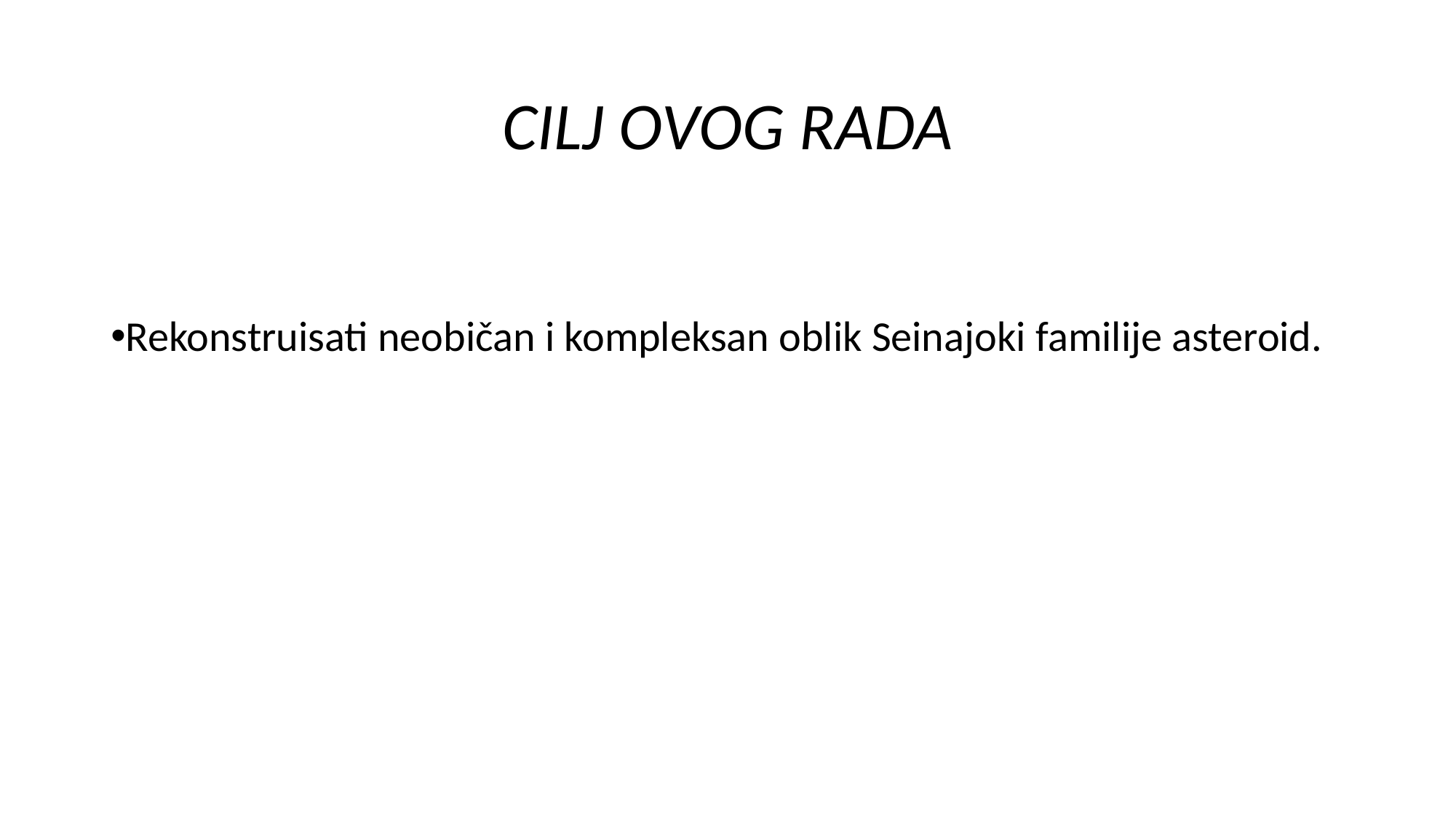

CILJ OVOG RADA

Rekonstruisati neobičan i kompleksan oblik Seinajoki familije asteroid.